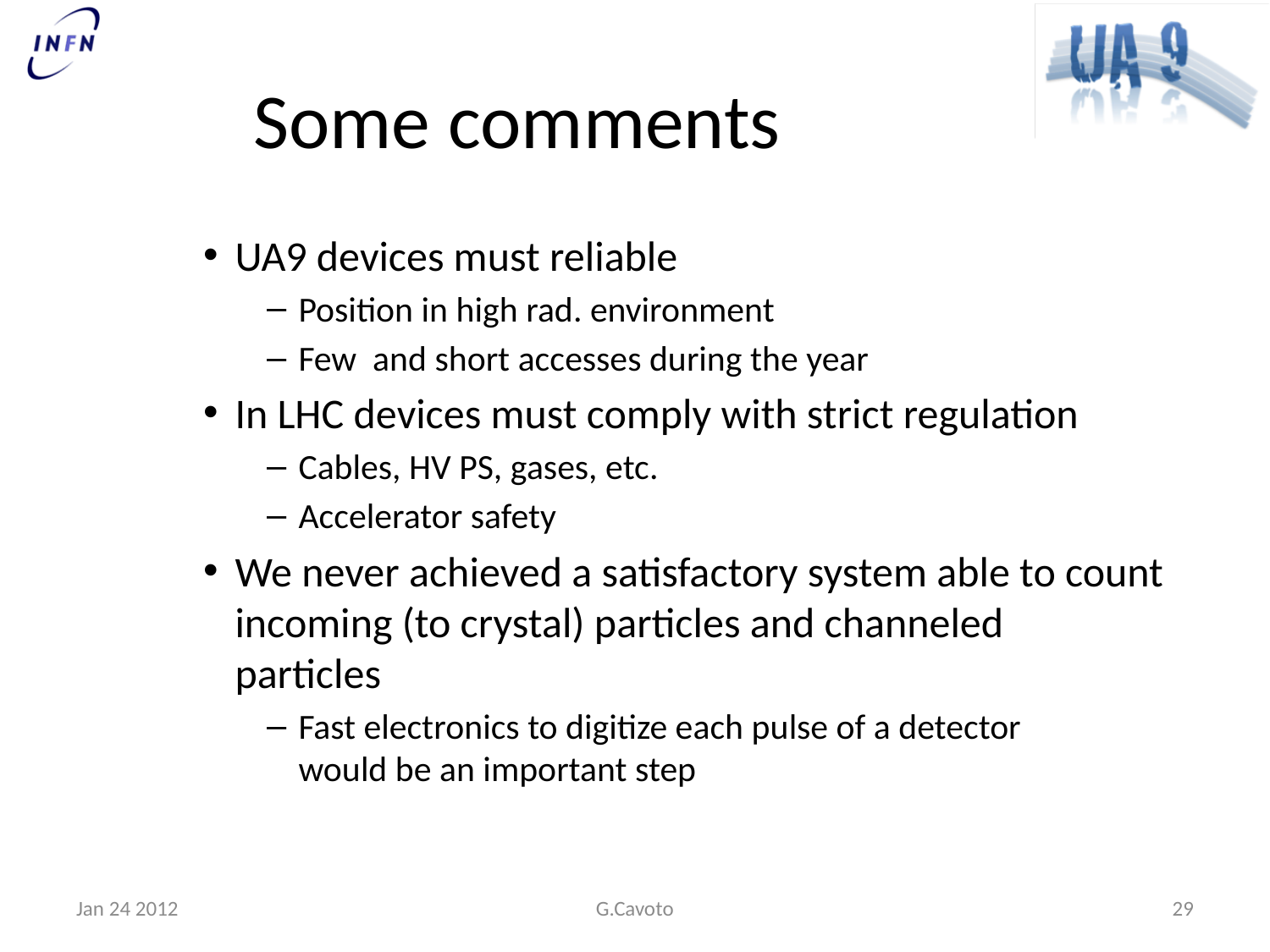

# Some comments
UA9 devices must reliable
Position in high rad. environment
Few  and short accesses during the year
In LHC devices must comply with strict regulation
Cables, HV PS, gases, etc.
Accelerator safety
We never achieved a satisfactory system able to count incoming (to crystal) particles and channeled
particles
Fast electronics to digitize each pulse of a detector
would be an important step

Jan 24 2012
G.Cavoto
29